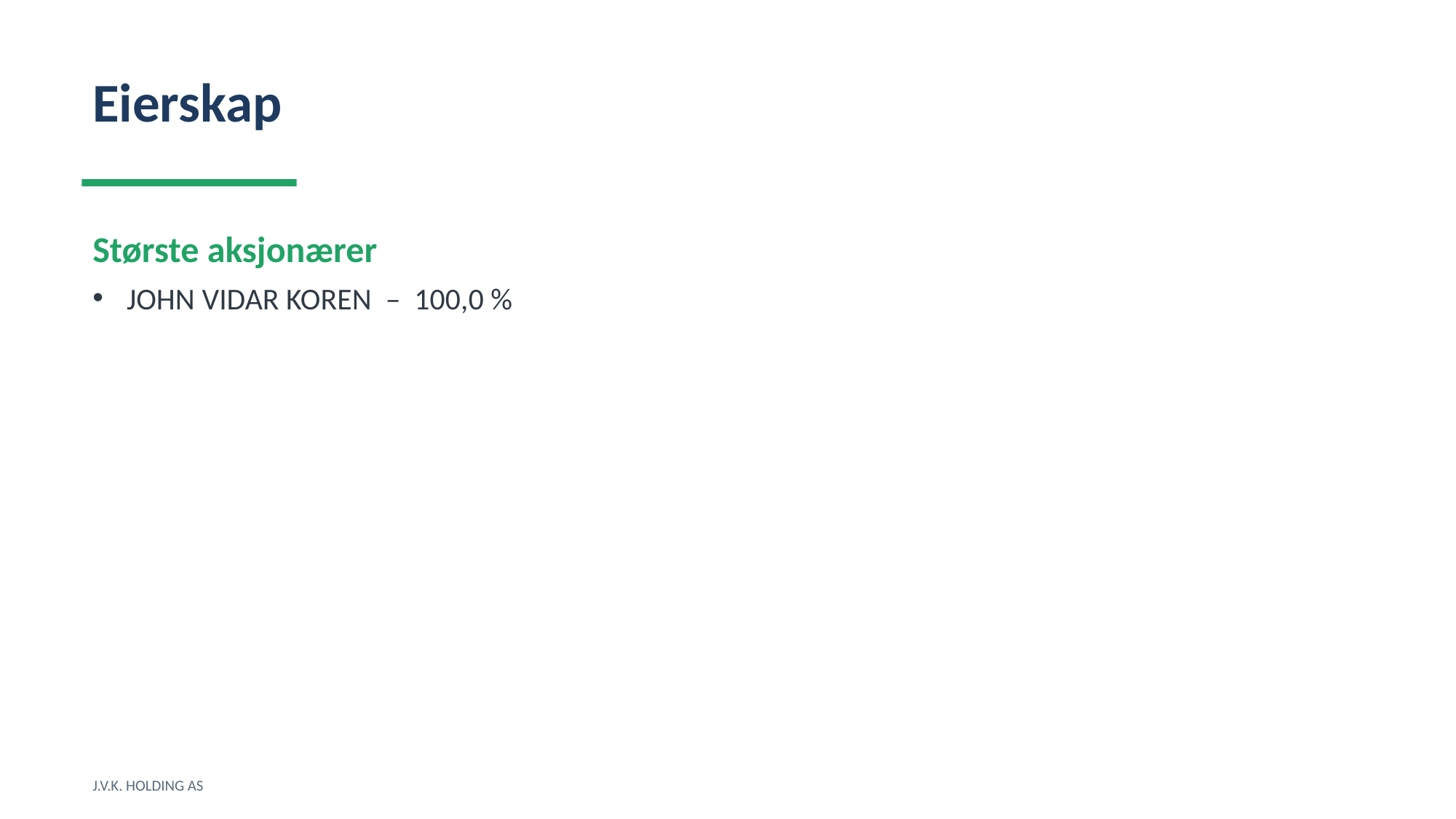

Eierskap

Største aksjonærer
JOHN VIDAR KOREN  –  100,0 %
J.V.K. HOLDING AS